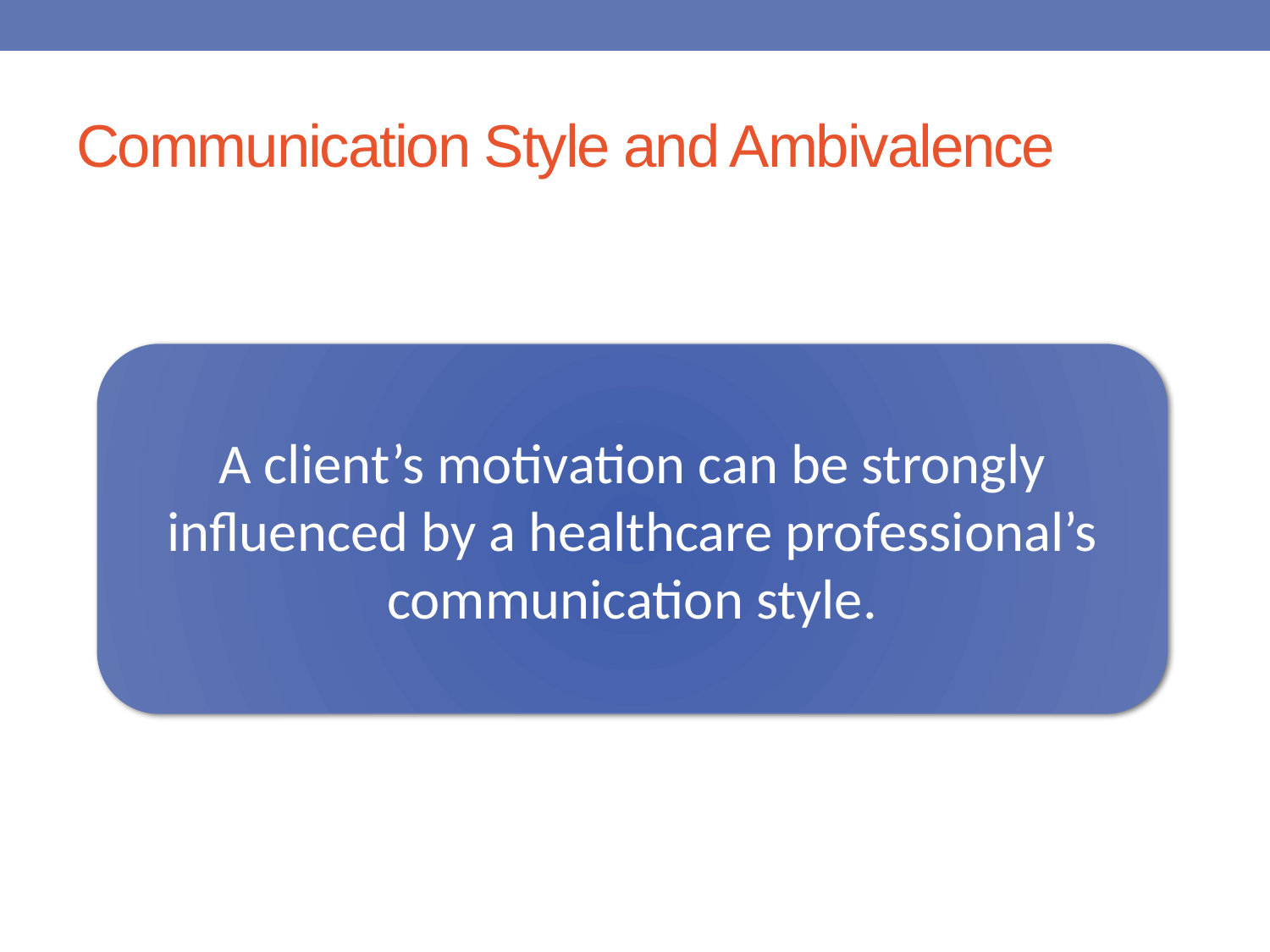

# Communication Style and Ambivalence
A client’s motivation can be strongly influenced by a healthcare professional’s communication style.